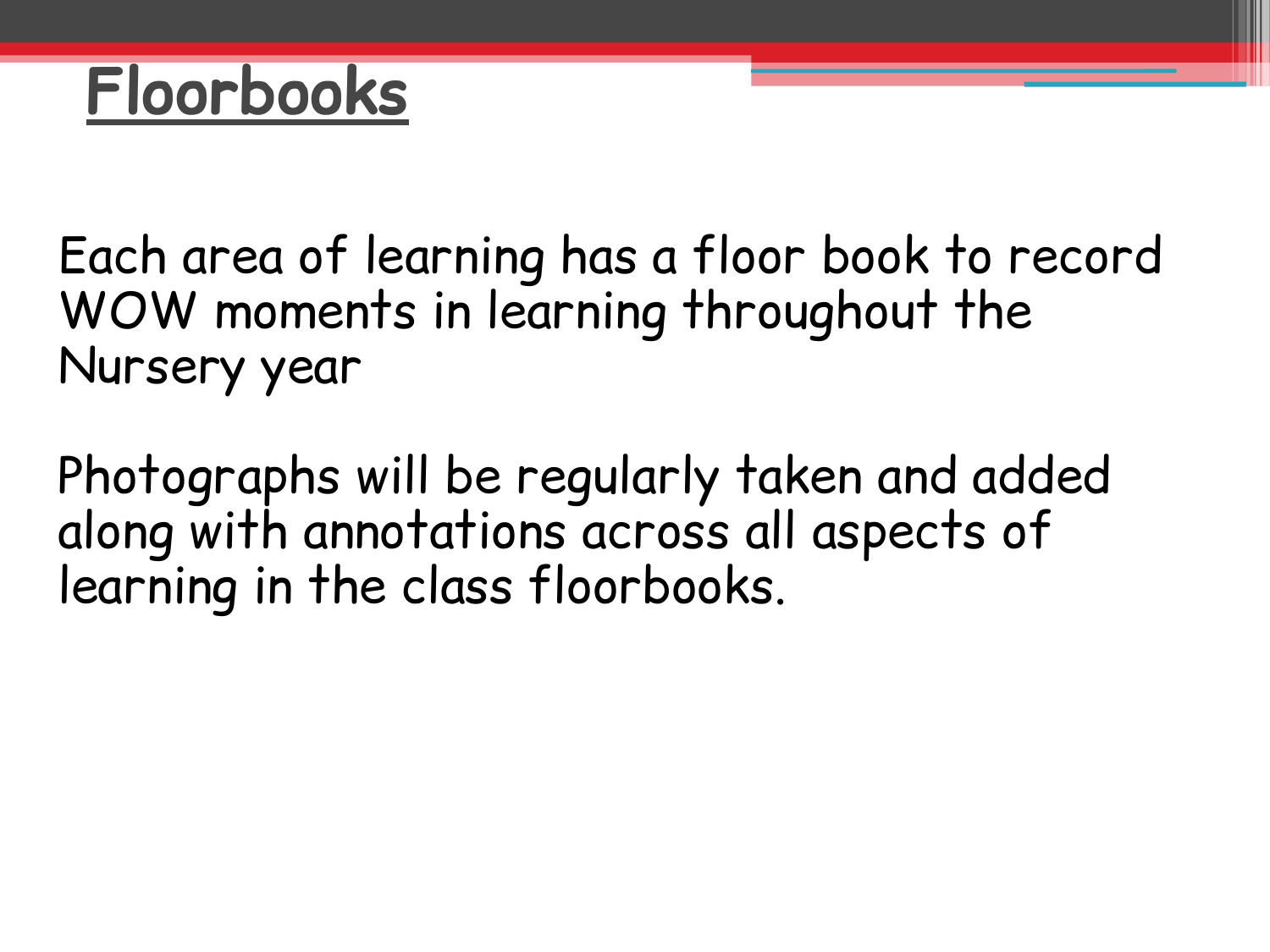

# Floorbooks
Each area of learning has a floor book to record WOW moments in learning throughout the Nursery year

Photographs will be regularly taken and added along with annotations across all aspects of learning in the class floorbooks.